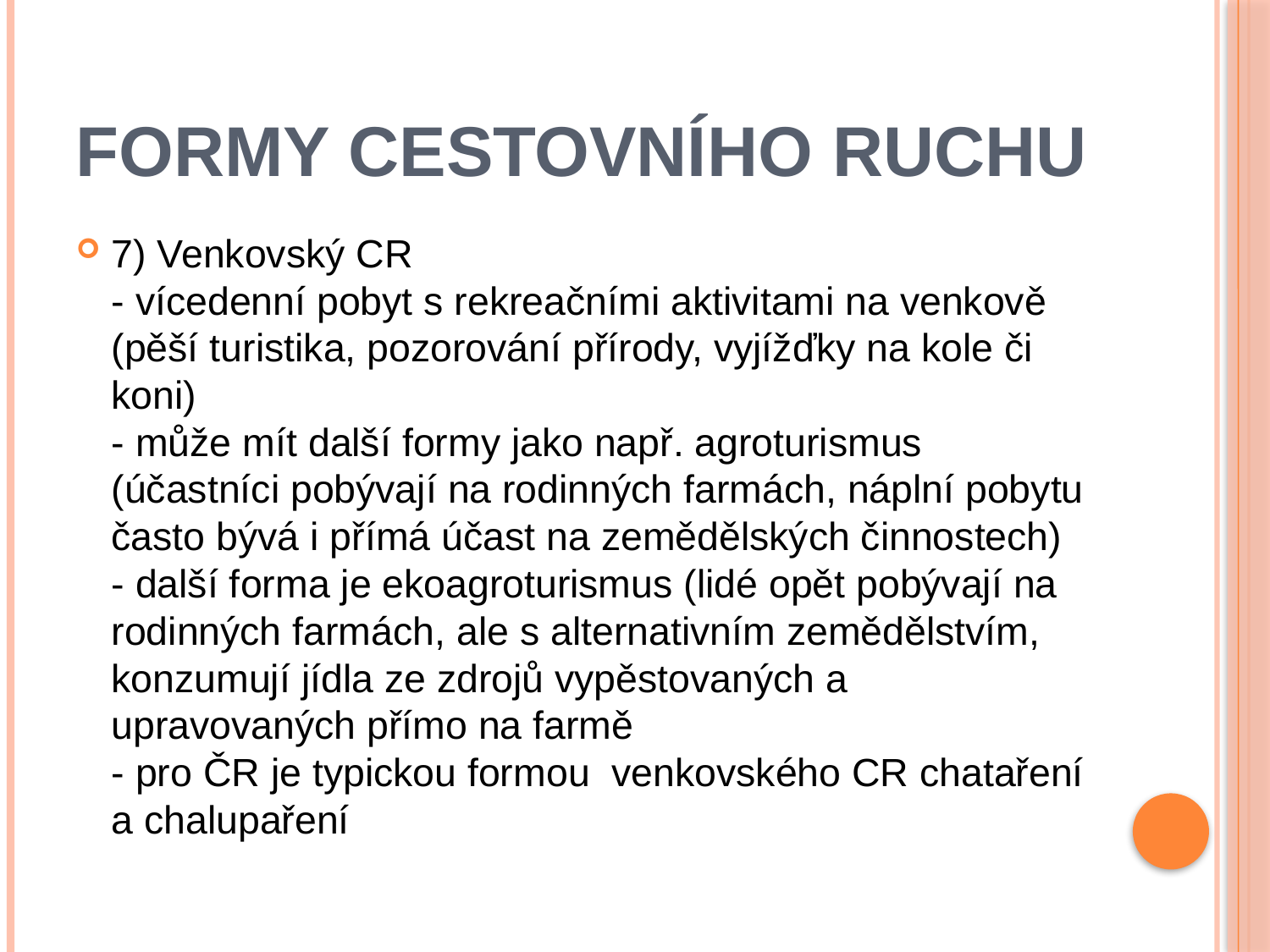

# Formy cestovního ruchu
7) Venkovský CR
- vícedenní pobyt s rekreačními aktivitami na venkově (pěší turistika, pozorování přírody, vyjížďky na kole či koni)
- může mít další formy jako např. agroturismus (účastníci pobývají na rodinných farmách, náplní pobytu často bývá i přímá účast na zemědělských činnostech)
- další forma je ekoagroturismus (lidé opět pobývají na rodinných farmách, ale s alternativním zemědělstvím, konzumují jídla ze zdrojů vypěstovaných a upravovaných přímo na farmě
- pro ČR je typickou formou  venkovského CR chataření a chalupaření